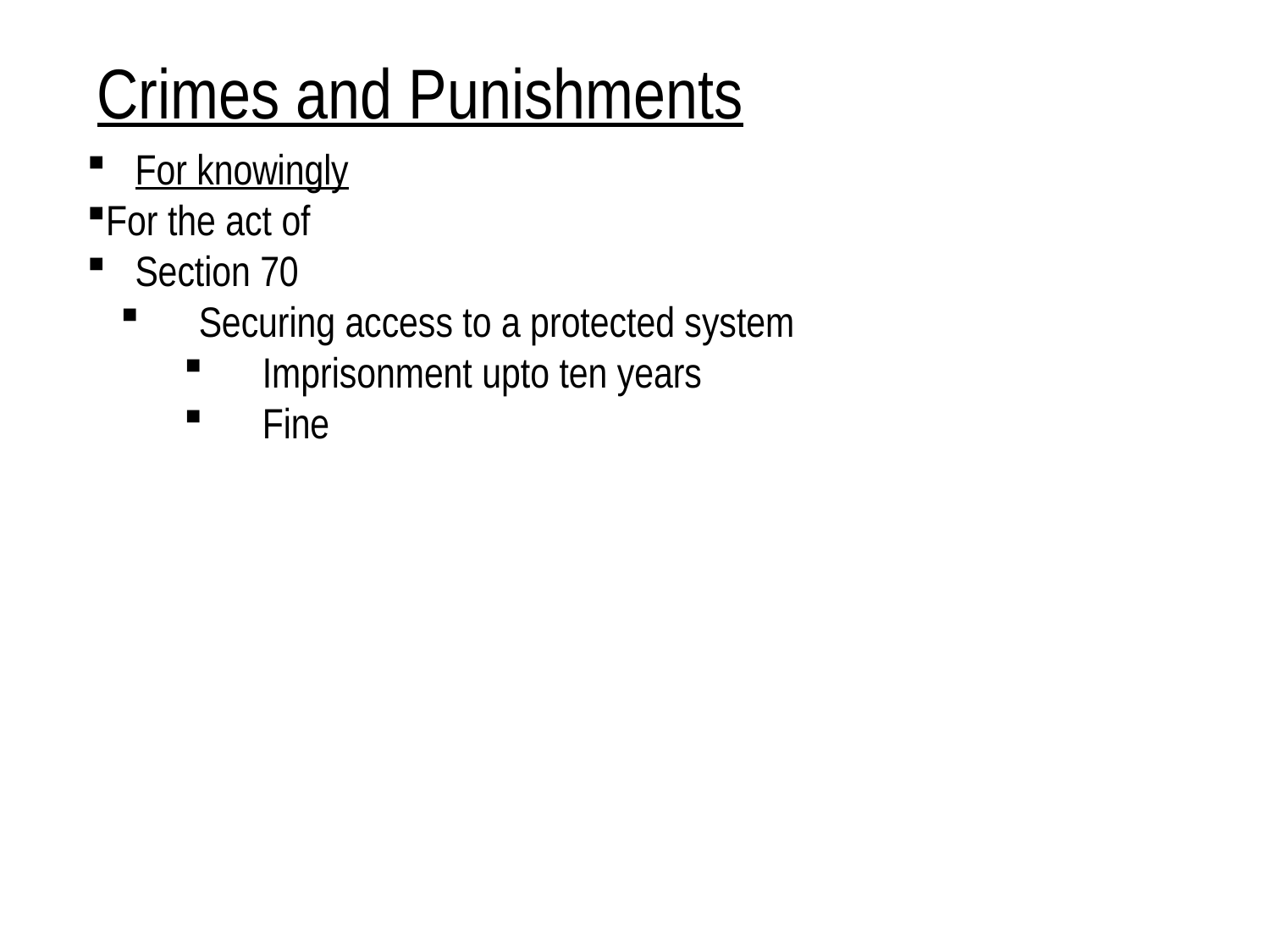

Crimes and Punishments
   For knowingly
For the act of
   Section 70
     Securing access to a protected system
     Imprisonment upto ten years
     Fine